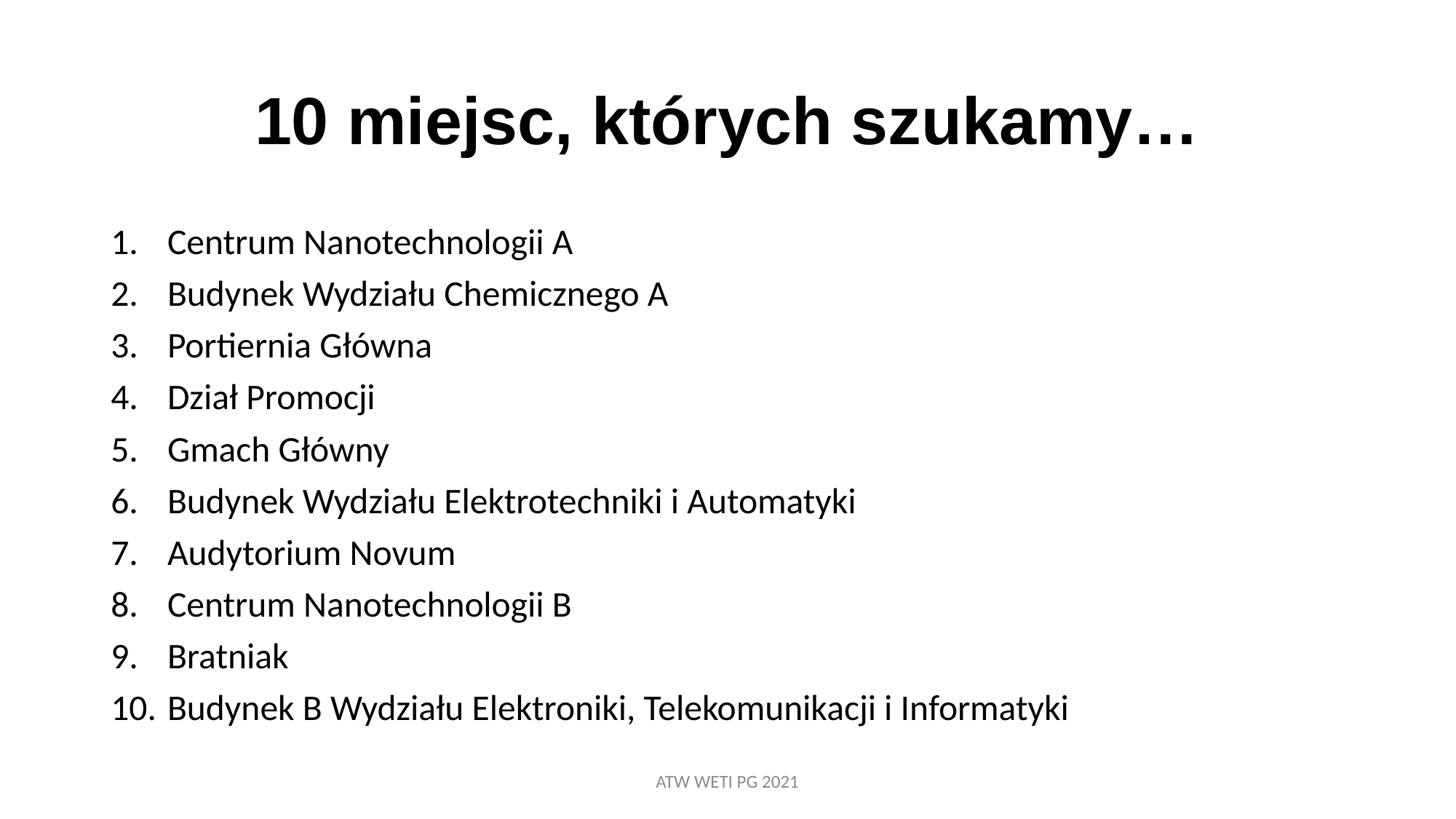

# 10 miejsc, których szukamy…
Centrum Nanotechnologii A
Budynek Wydziału Chemicznego A
Portiernia Główna
Dział Promocji
Gmach Główny
Budynek Wydziału Elektrotechniki i Automatyki
Audytorium Novum
Centrum Nanotechnologii B
Bratniak
Budynek B Wydziału Elektroniki, Telekomunikacji i Informatyki

ATW WETI PG 2021